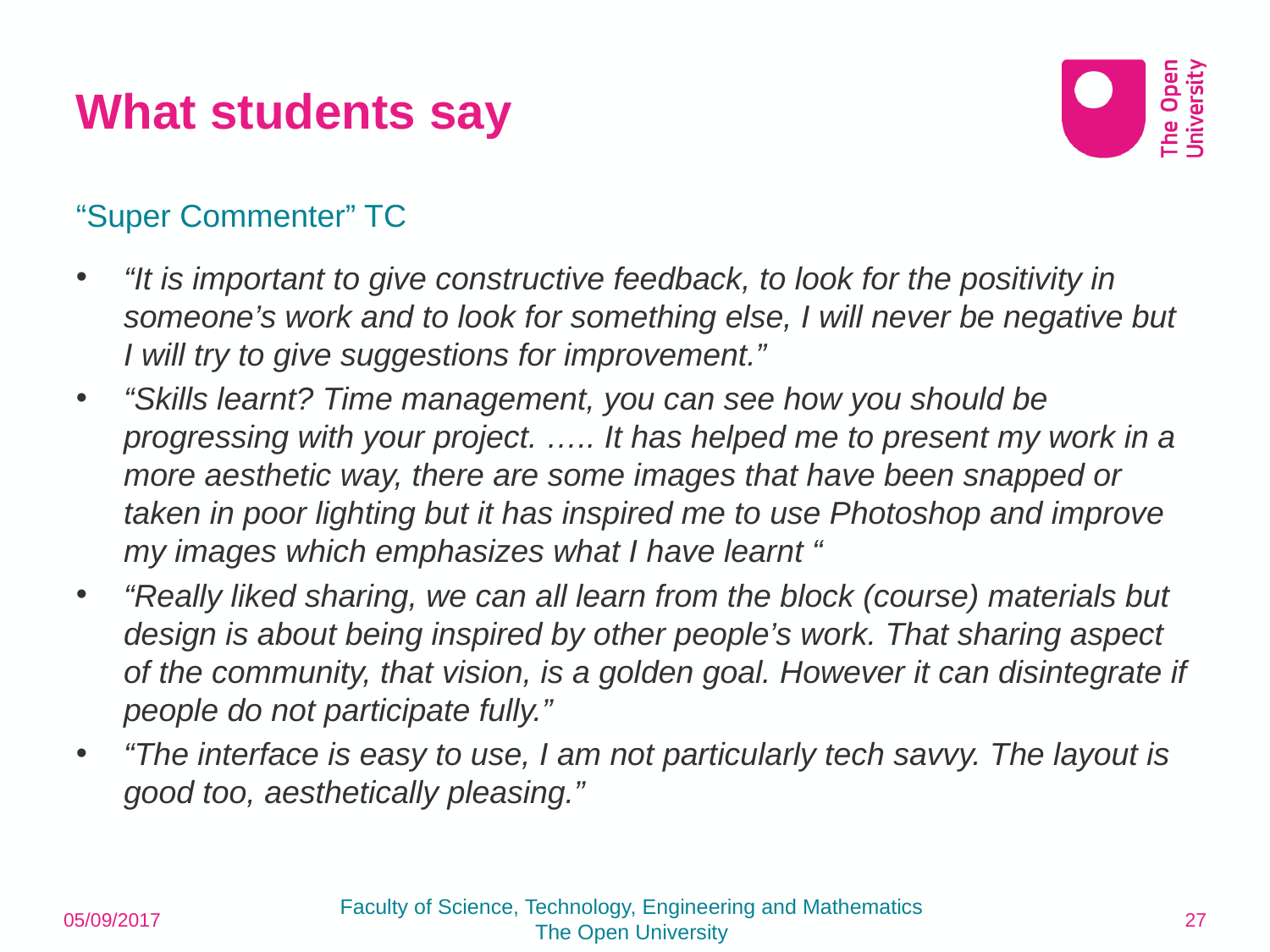

# What students say
“Super Commenter” TC
“It is important to give constructive feedback, to look for the positivity in someone’s work and to look for something else, I will never be negative but I will try to give suggestions for improvement.”
“Skills learnt? Time management, you can see how you should be progressing with your project. ….. It has helped me to present my work in a more aesthetic way, there are some images that have been snapped or taken in poor lighting but it has inspired me to use Photoshop and improve my images which emphasizes what I have learnt “
“Really liked sharing, we can all learn from the block (course) materials but design is about being inspired by other people’s work. That sharing aspect of the community, that vision, is a golden goal. However it can disintegrate if people do not participate fully.”
“The interface is easy to use, I am not particularly tech savvy. The layout is good too, aesthetically pleasing.”
Faculty of Science, Technology, Engineering and Mathematics
The Open University
05/09/2017
27